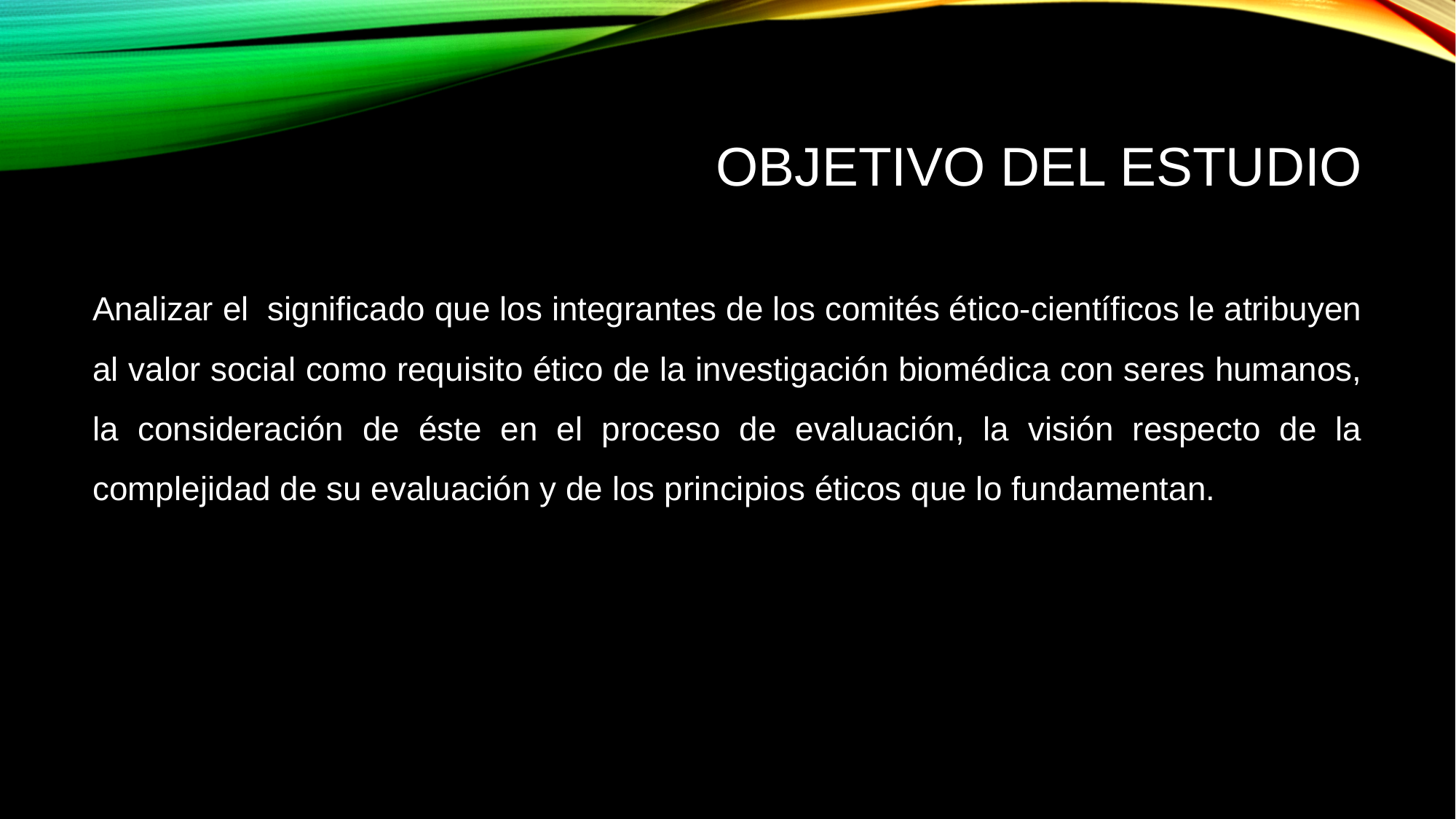

# Objetivo del Estudio
Analizar el  significado que los integrantes de los comités ético-científicos le atribuyen al valor social como requisito ético de la investigación biomédica con seres humanos, la consideración de éste en el proceso de evaluación, la visión respecto de la complejidad de su evaluación y de los principios éticos que lo fundamentan.